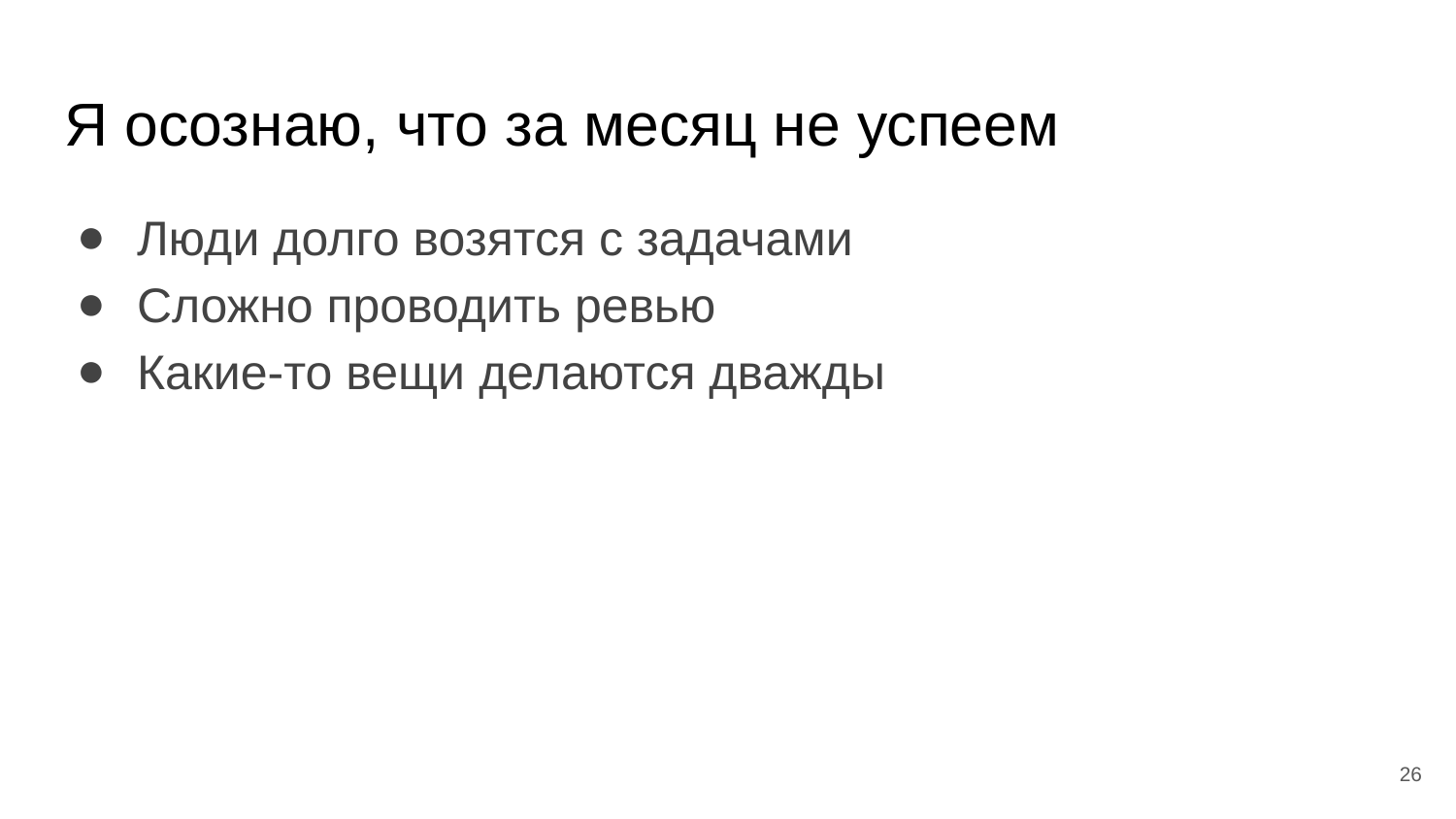

# Я осознаю, что за месяц не успеем

Люди долго возятся с задачами
Сложно проводить ревью
Какие-то вещи делаются дважды
26